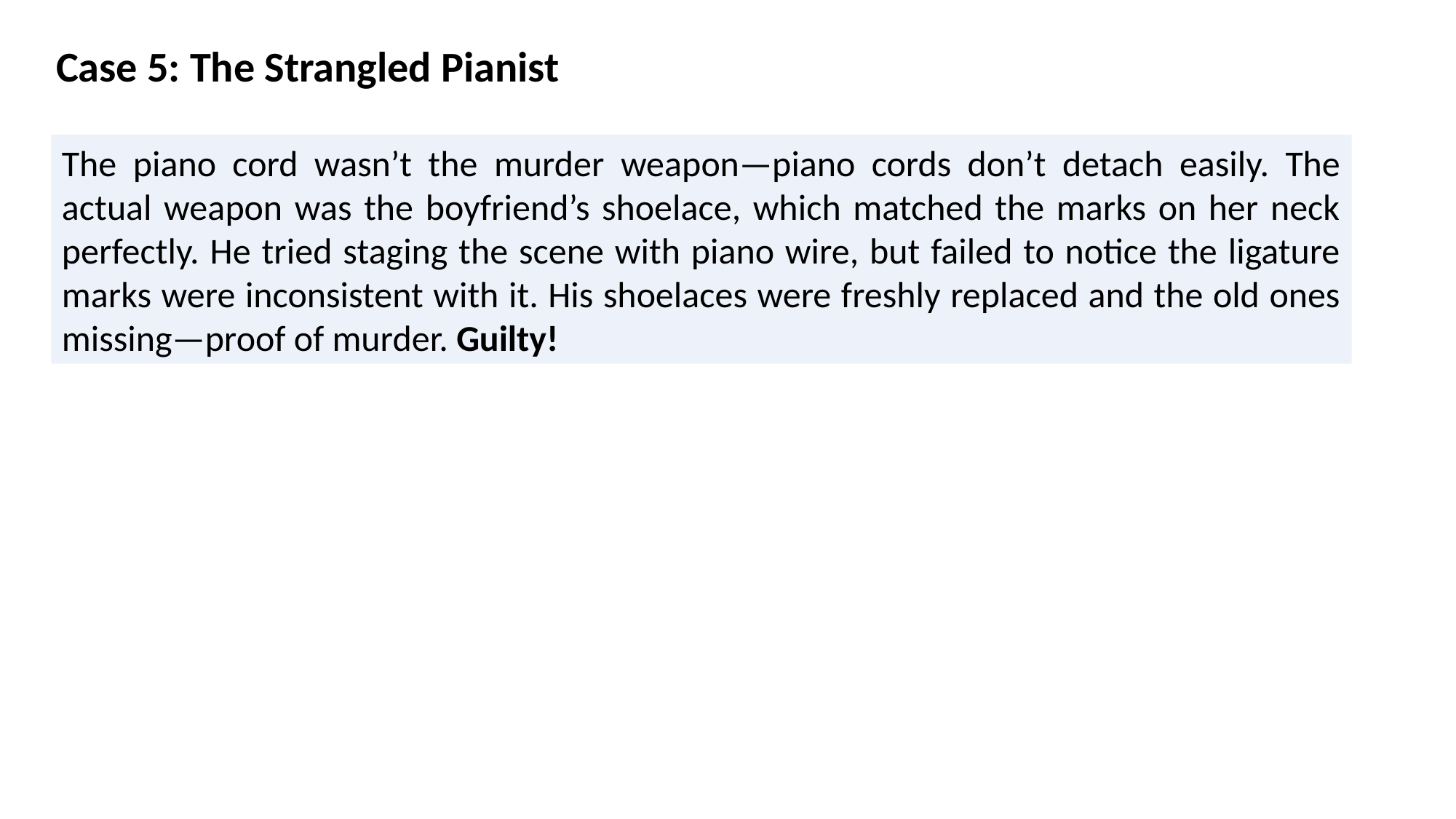

Case 5: The Strangled Pianist
The piano cord wasn’t the murder weapon—piano cords don’t detach easily. The actual weapon was the boyfriend’s shoelace, which matched the marks on her neck perfectly. He tried staging the scene with piano wire, but failed to notice the ligature marks were inconsistent with it. His shoelaces were freshly replaced and the old ones missing—proof of murder. Guilty!